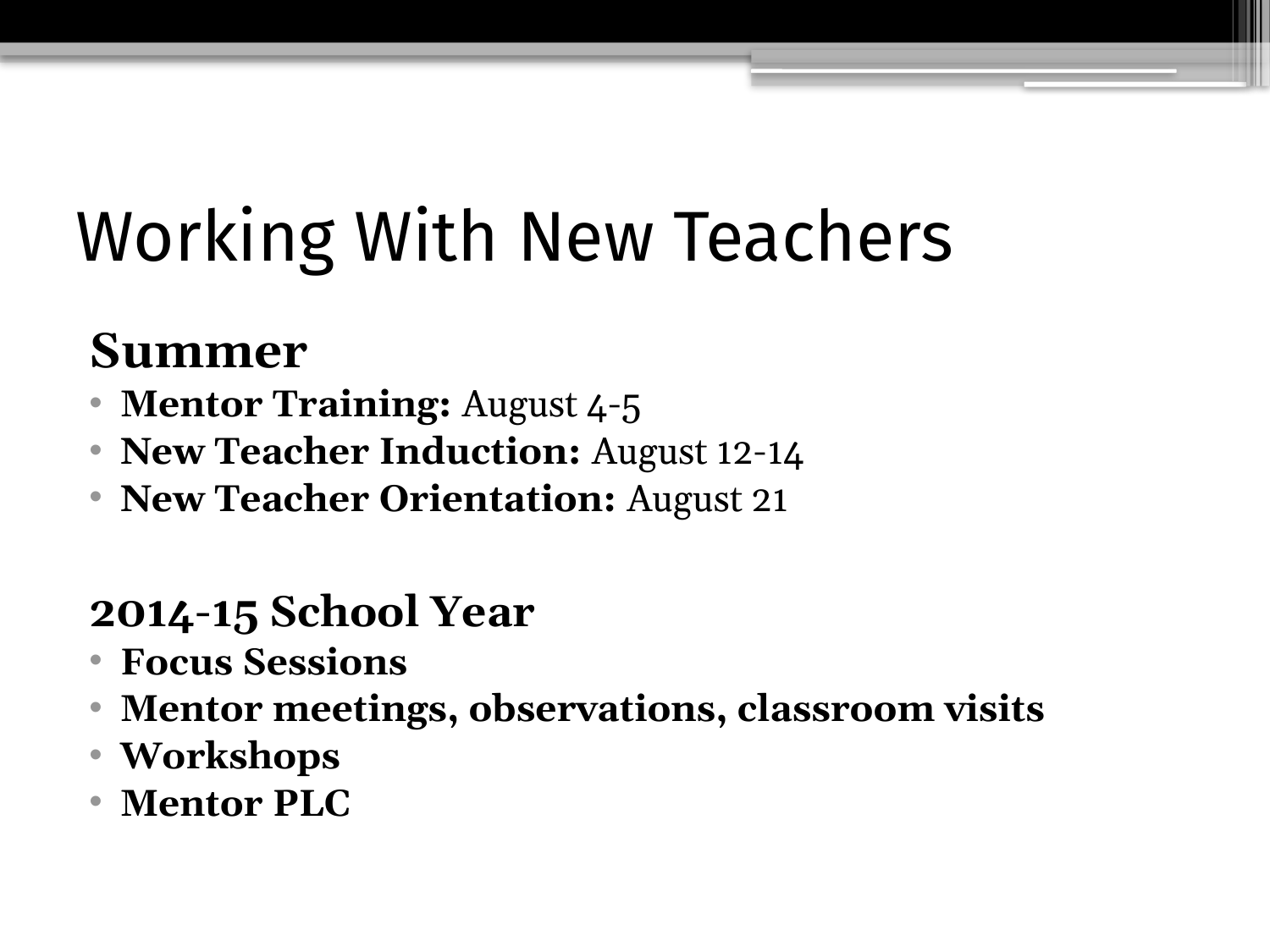

# Working With New Teachers
Summer
Mentor Training: August 4-5
New Teacher Induction: August 12-14
New Teacher Orientation: August 21

2014-15 School Year
Focus Sessions
Mentor meetings, observations, classroom visits
Workshops
Mentor PLC